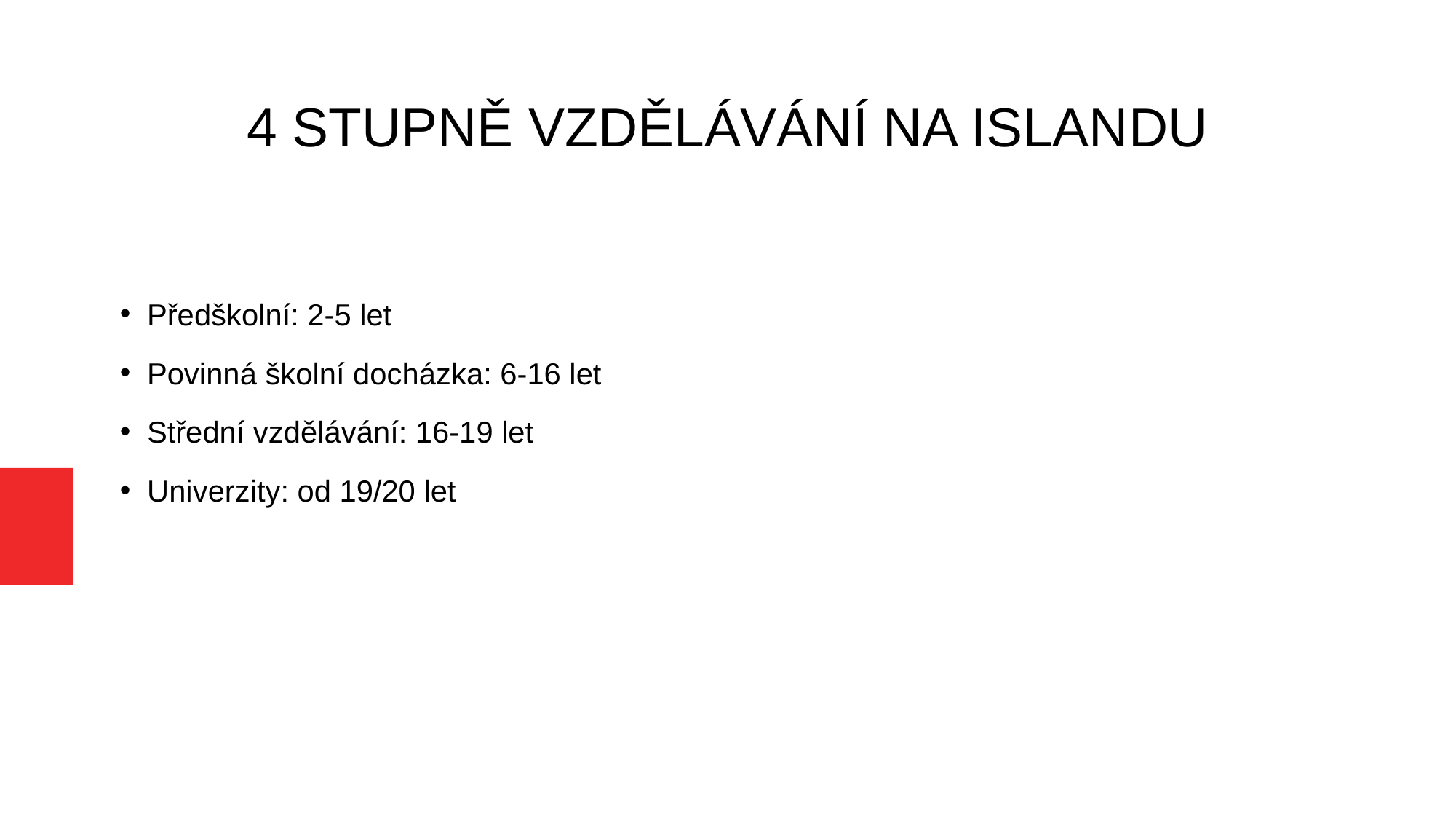

4 STUPNĚ VZDĚLÁVÁNÍ NA ISLANDU
Předškolní: 2-5 let
Povinná školní docházka: 6-16 let
Střední vzdělávání: 16-19 let
Univerzity: od 19/20 let